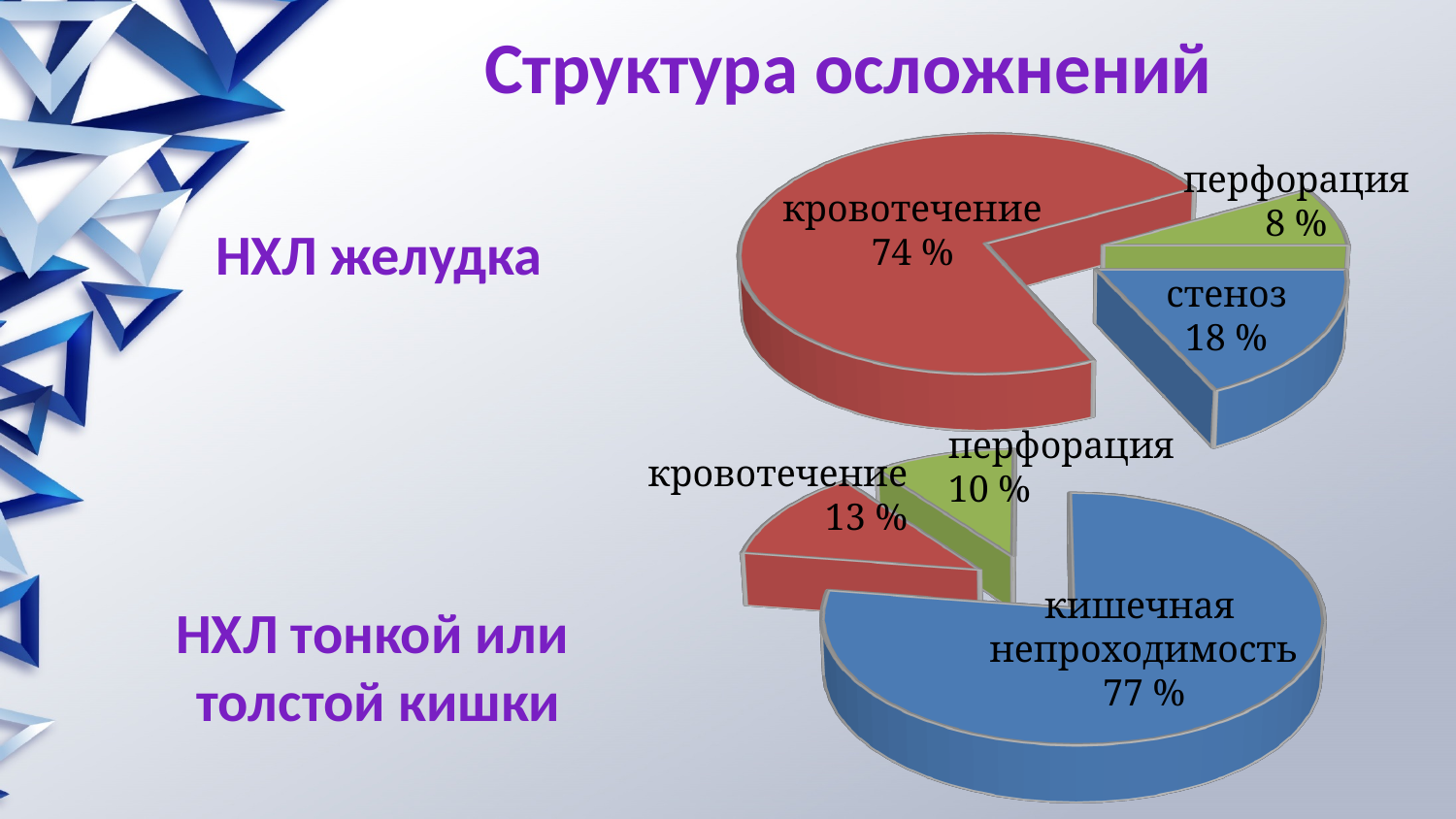

Структура осложнений

[unsupported chart]

перфорация
8 %
кровотечение
74 %
НХЛ желудка
стеноз
18 %
перфорация
10 %

[unsupported chart]

кровотечение
13 %
кишечная
непроходимость
77 %
НХЛ тонкой или
толстой кишки